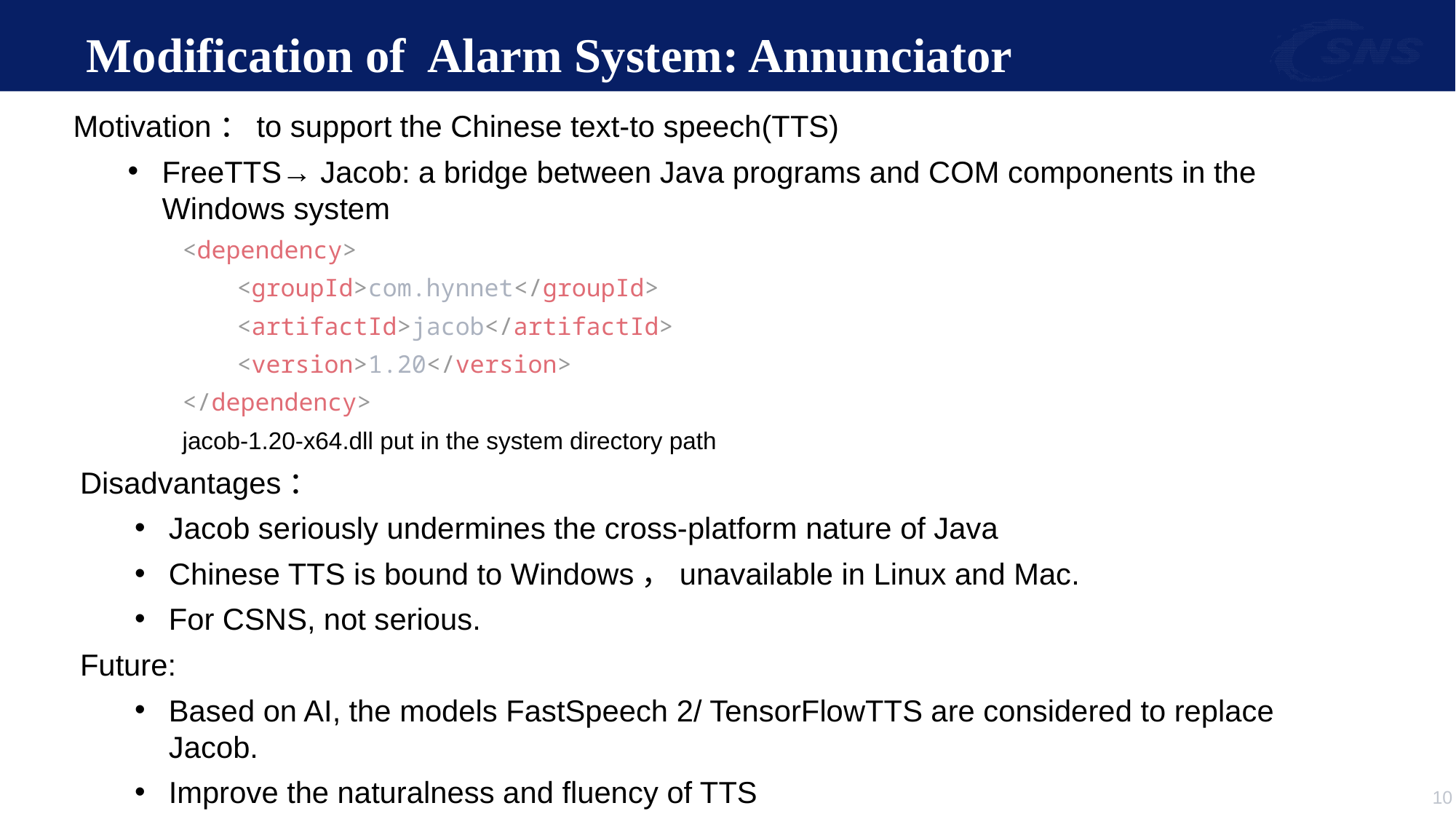

# Modification of  Alarm System: Annunciator
Motivation：to support the Chinese text-to speech(TTS)
FreeTTS→ Jacob: a bridge between Java programs and COM components in the Windows system
<dependency>
<groupId>com.hynnet</groupId>
<artifactId>jacob</artifactId>
<version>1.20</version>
</dependency>
jacob-1.20-x64.dll put in the system directory path
Disadvantages：
Jacob seriously undermines the cross-platform nature of Java
Chinese TTS is bound to Windows，unavailable in Linux and Mac.
For CSNS, not serious.
Future:
Based on AI, the models FastSpeech 2/ TensorFlowTTS are considered to replace Jacob.
Improve the naturalness and fluency of TTS